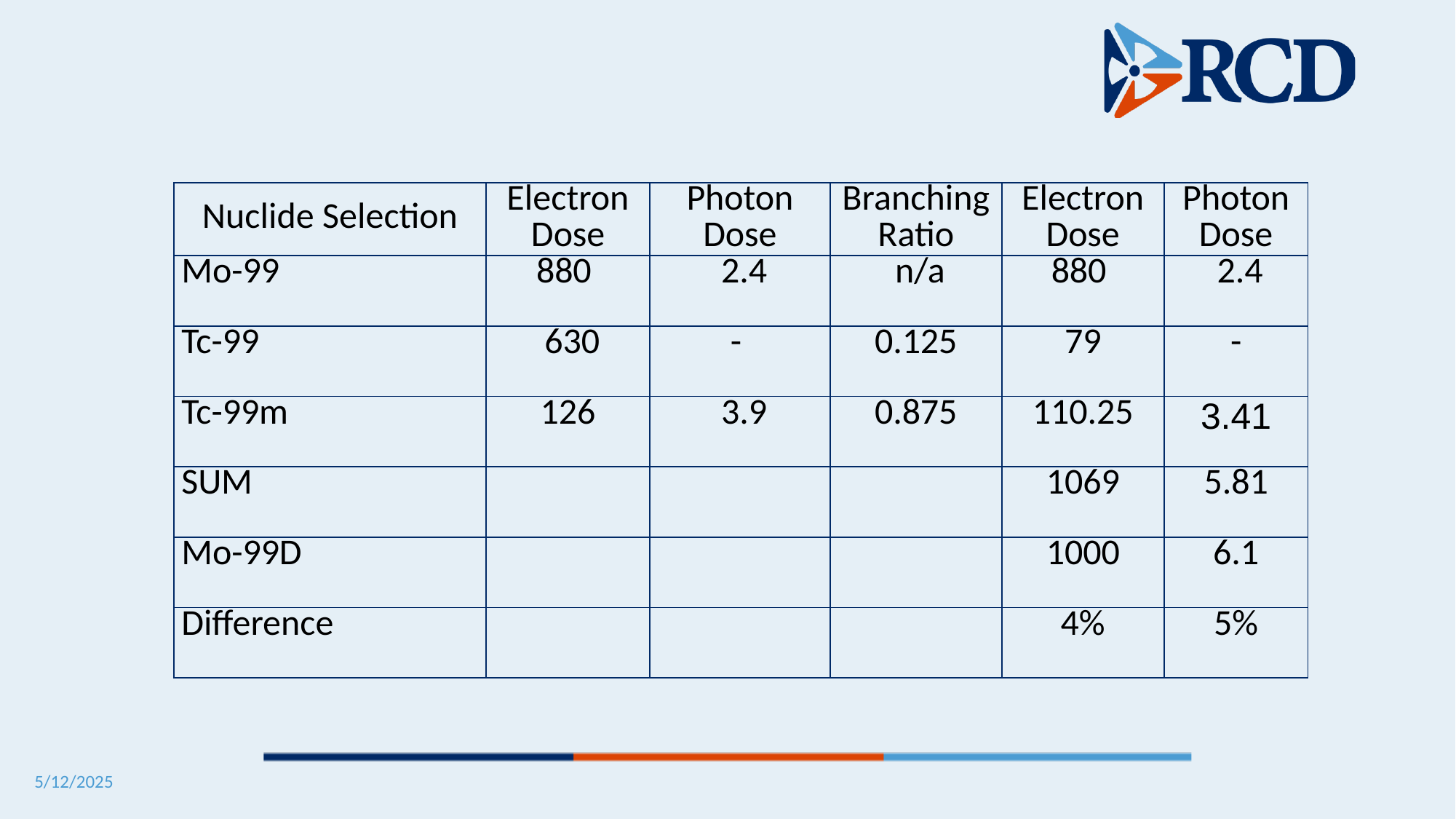

| Nuclide Selection | Electron Dose | Photon Dose | Branching Ratio | Electron Dose | Photon Dose |
| --- | --- | --- | --- | --- | --- |
| Mo-99 | 880 | 2.4 | n/a | 880 | 2.4 |
| Tc-99 | 630 | - | 0.125 | 79 | - |
| Tc-99m | 126 | 3.9 | 0.875 | 110.25 | 3.41 |
| SUM |  |  |  | 1069 | 5.81 |
| Mo-99D |  |  |  | 1000 | 6.1 |
| Difference |  |  |  | 4% | 5% |
5/12/2025